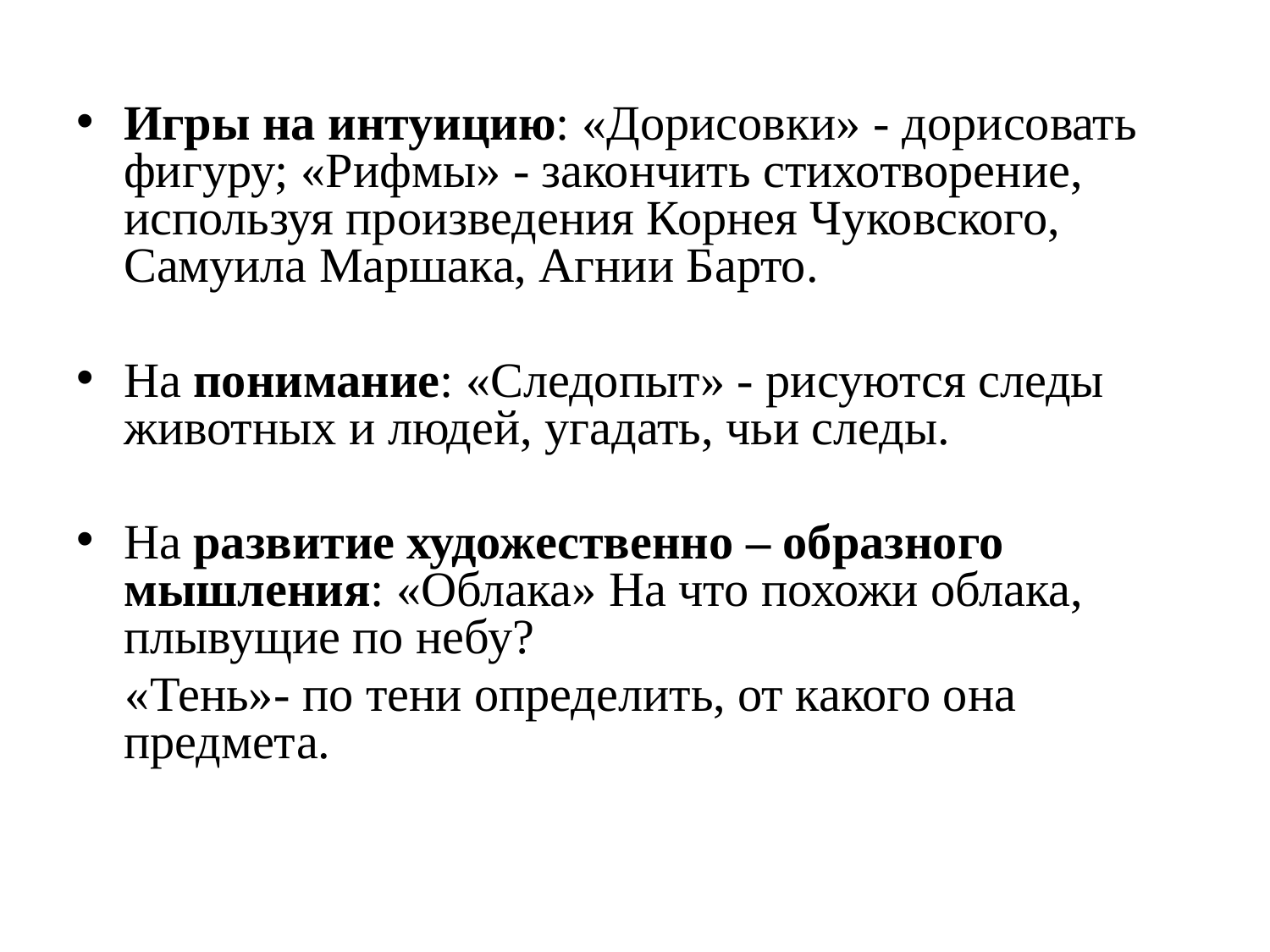

Игры на интуицию: «Дорисовки» - дорисовать фигуру; «Рифмы» - закончить стихотворение, используя произведения Корнея Чуковского, Самуила Маршака, Агнии Барто.

На понимание: «Следопыт» - рисуются следы животных и людей, угадать, чьи следы.

На развитие художественно – образного мышления: «Облака» На что похожи облака, плывущие по небу?
    «Тень»- по тени определить, от какого она предмета.